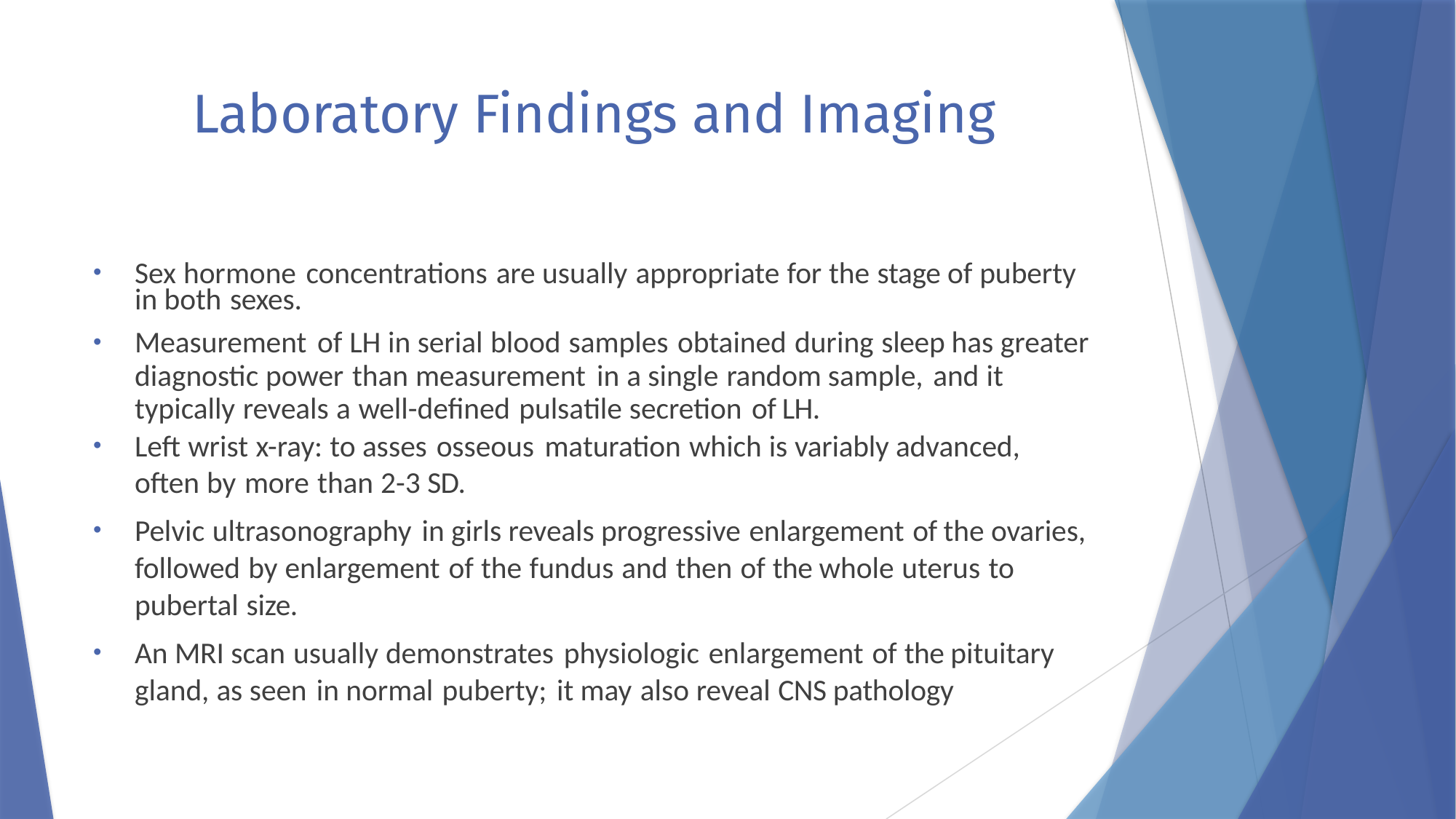

# Laboratory Findings and Imaging
Sex hormone concentrations are usually appropriate for the stage of puberty in both sexes.
Measurement of LH in serial blood samples obtained during sleep has greater diagnostic power than measurement in a single random sample, and it typically reveals a well-defined pulsatile secretion of LH.
Left wrist x-ray: to asses osseous maturation which is variably advanced, often by more than 2-3 SD.
Pelvic ultrasonography in girls reveals progressive enlargement of the ovaries, followed by enlargement of the fundus and then of the whole uterus to pubertal size.
An MRI scan usually demonstrates physiologic enlargement of the pituitary gland, as seen in normal puberty; it may also reveal CNS pathology